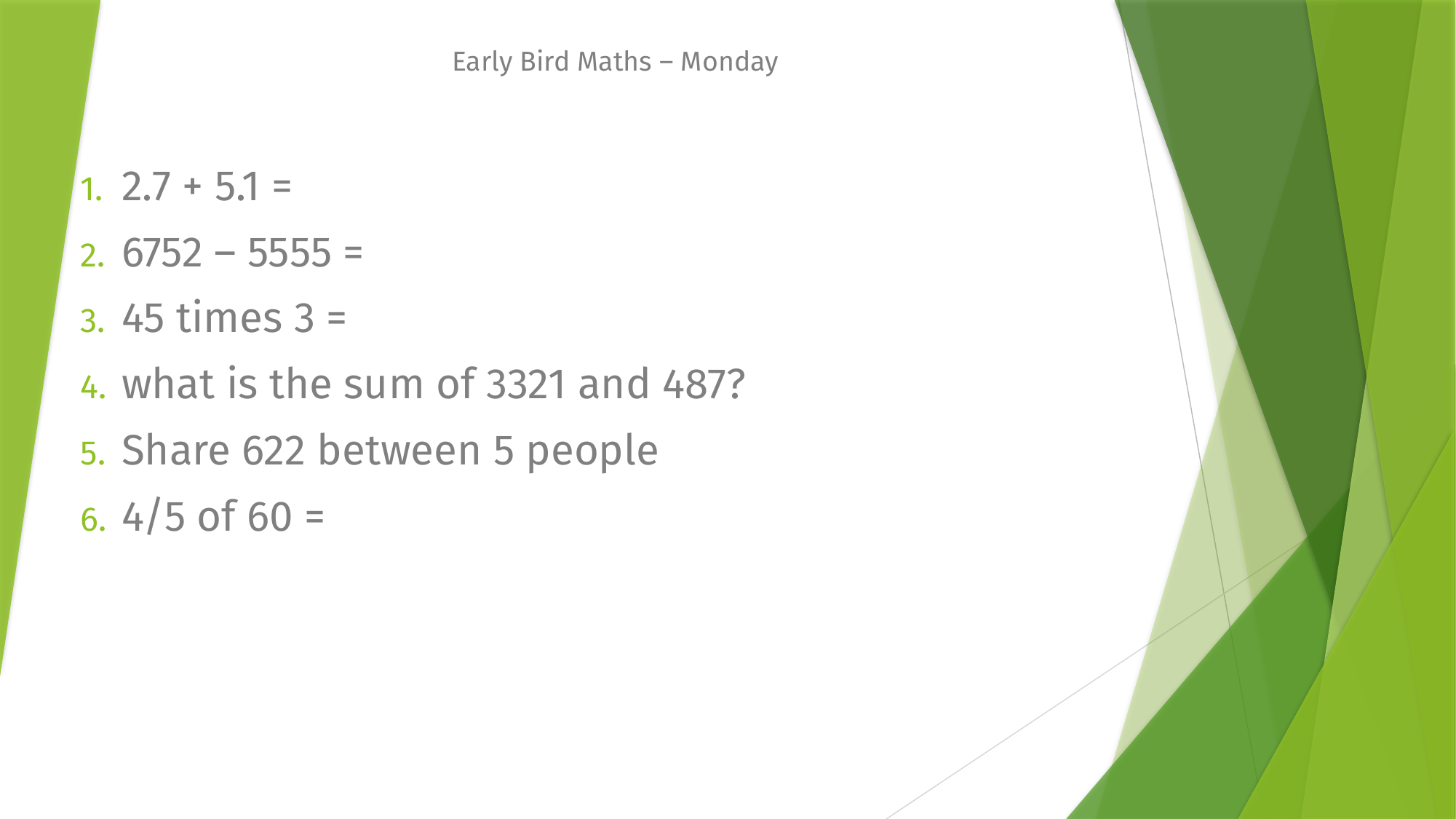

Early Bird Maths – Monday

2.7 + 5.1 =
6752 – 5555 =
45 times 3 =
what is the sum of 3321 and 487?
Share 622 between 5 people
4/5 of 60 =